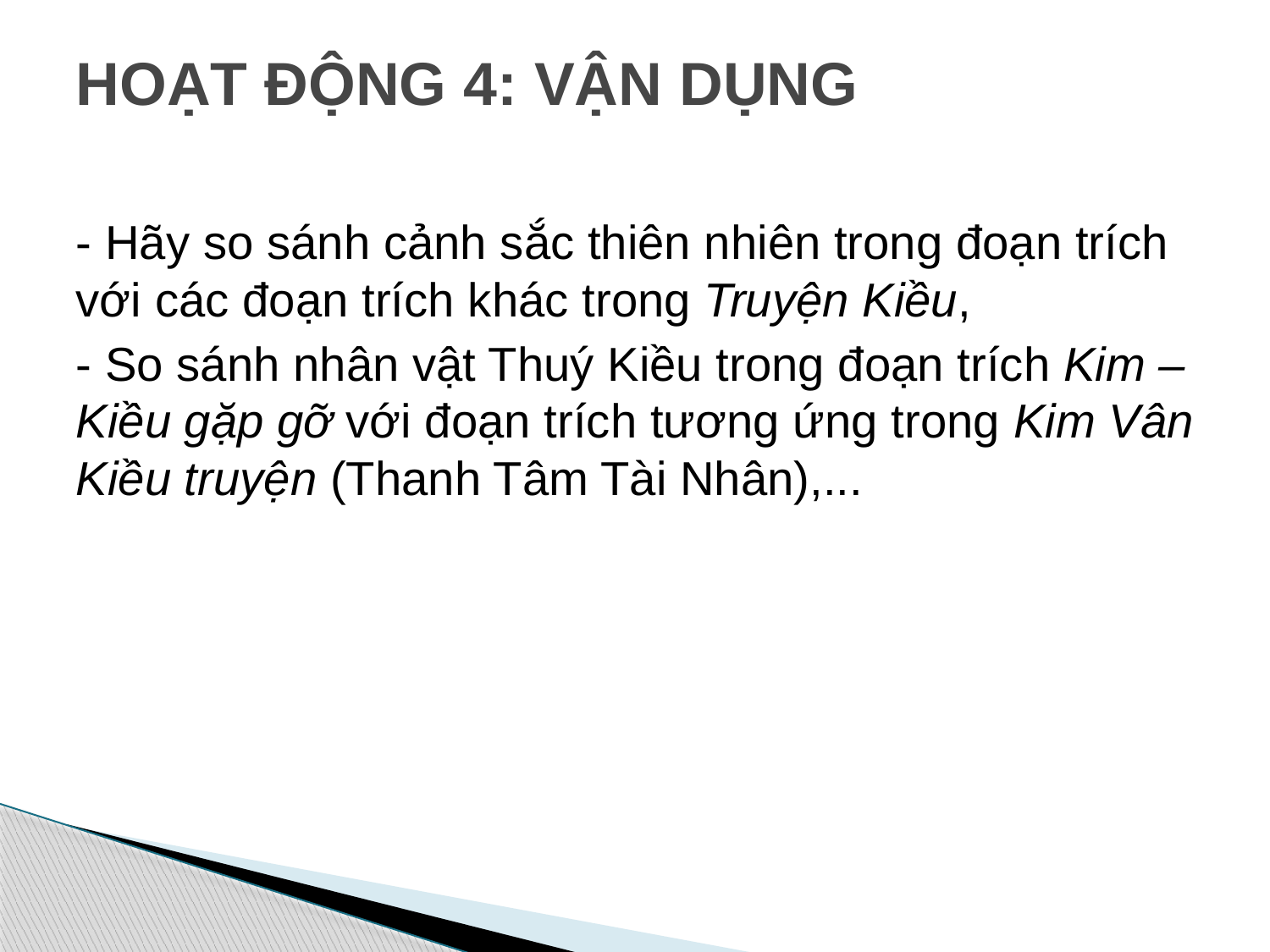

# HOẠT ĐỘNG 4: VẬN DỤNG
- Hãy so sánh cảnh sắc thiên nhiên trong đoạn trích với các đoạn trích khác trong Truyện Kiều,
- So sánh nhân vật Thuý Kiều trong đoạn trích Kim – Kiều gặp gỡ với đoạn trích tương ứng trong Kim Vân Kiều truyện (Thanh Tâm Tài Nhân),...